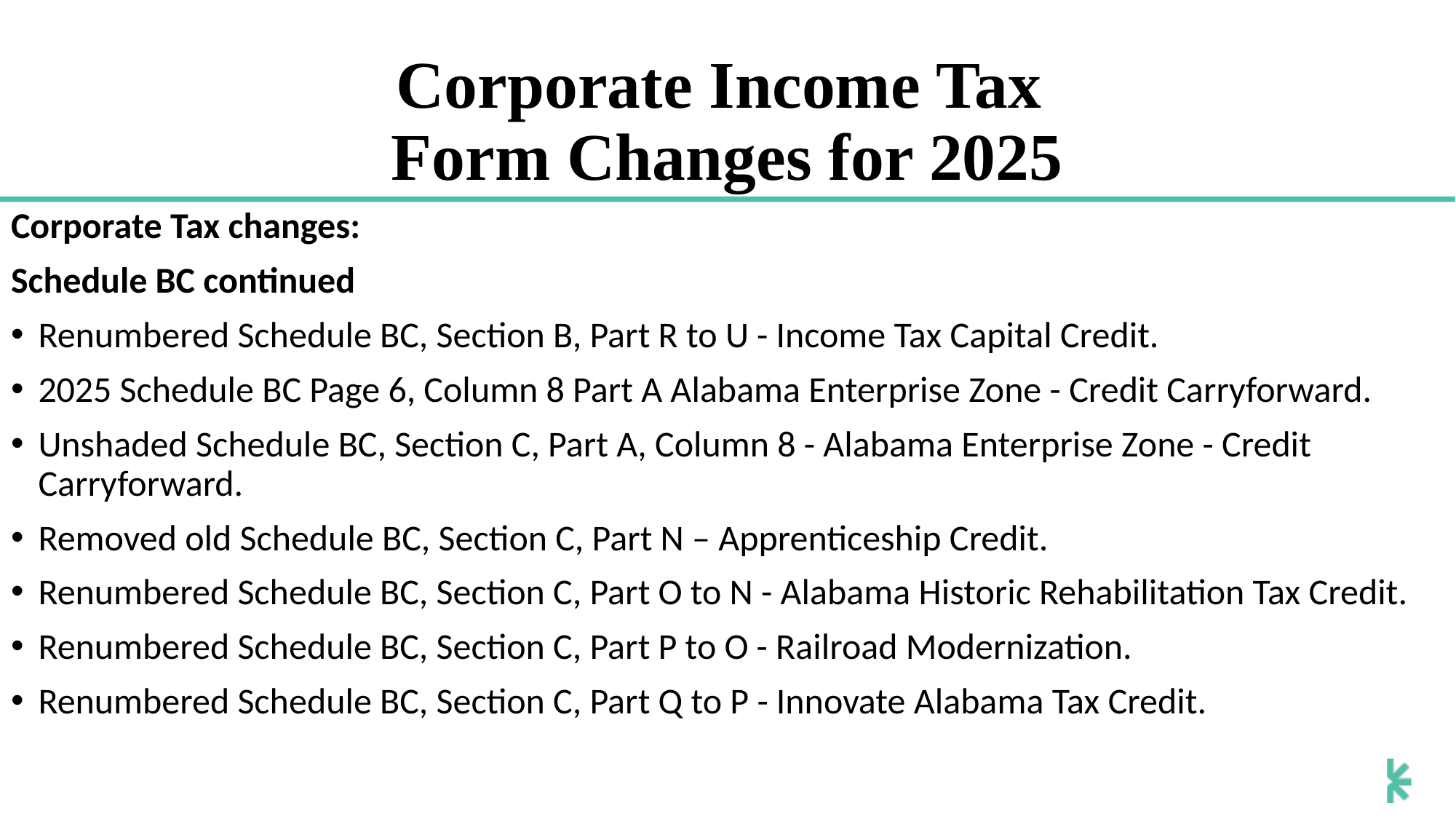

# Corporate Income Tax Form Changes for 2025
Corporate Tax changes:
Schedule BC continued
Renumbered Schedule BC, Section B, Part R to U - Income Tax Capital Credit.
2025 Schedule BC Page 6, Column 8 Part A Alabama Enterprise Zone - Credit Carryforward.
Unshaded Schedule BC, Section C, Part A, Column 8 - Alabama Enterprise Zone - Credit Carryforward.
Removed old Schedule BC, Section C, Part N – Apprenticeship Credit.
Renumbered Schedule BC, Section C, Part O to N - Alabama Historic Rehabilitation Tax Credit.
Renumbered Schedule BC, Section C, Part P to O - Railroad Modernization.
Renumbered Schedule BC, Section C, Part Q to P - Innovate Alabama Tax Credit.